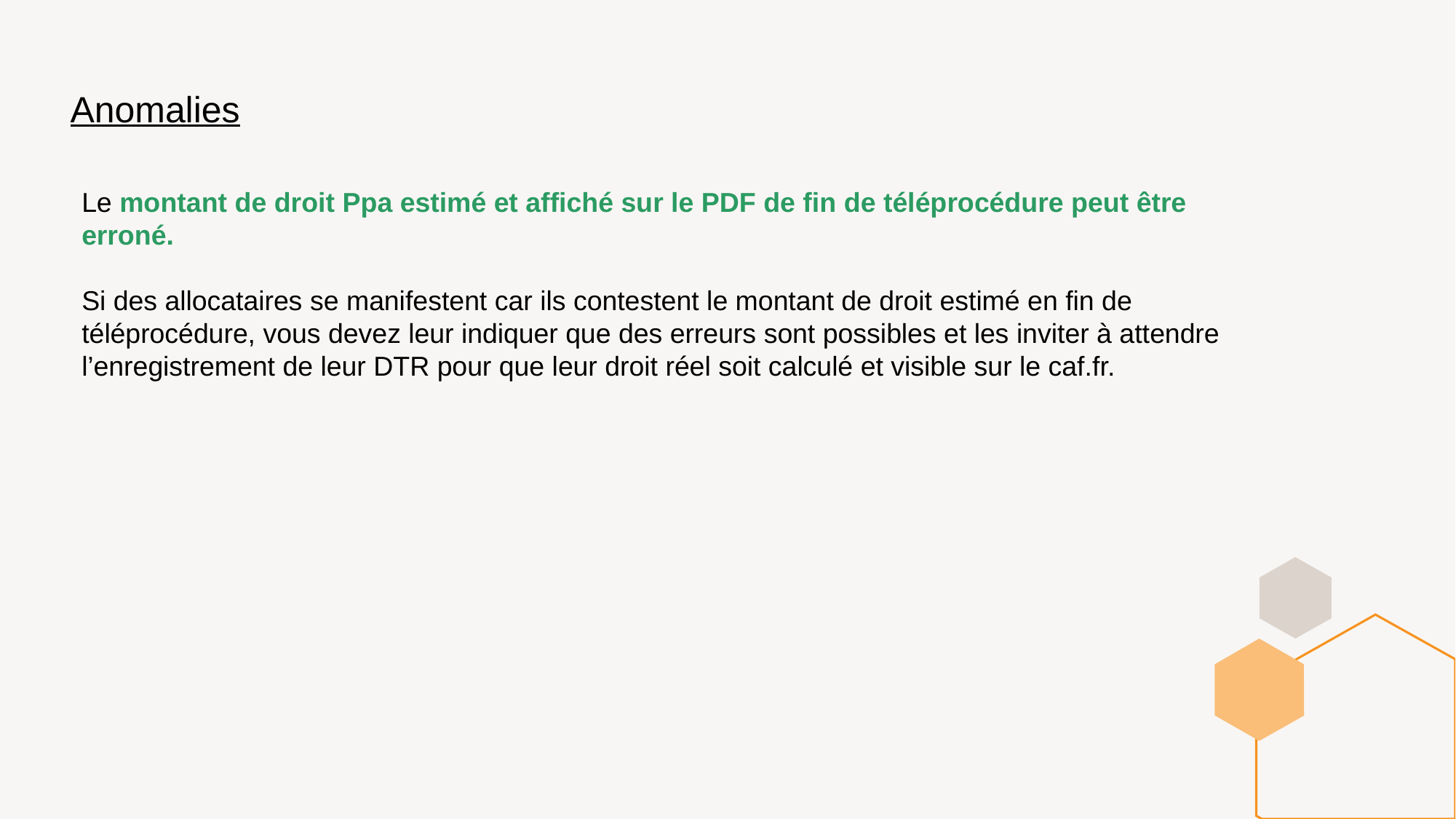

Anomalies
Le montant de droit Ppa estimé et affiché sur le PDF de fin de téléprocédure peut être erroné.

Si des allocataires se manifestent car ils contestent le montant de droit estimé en fin de téléprocédure, vous devez leur indiquer que des erreurs sont possibles et les inviter à attendre l’enregistrement de leur DTR pour que leur droit réel soit calculé et visible sur le caf.fr.